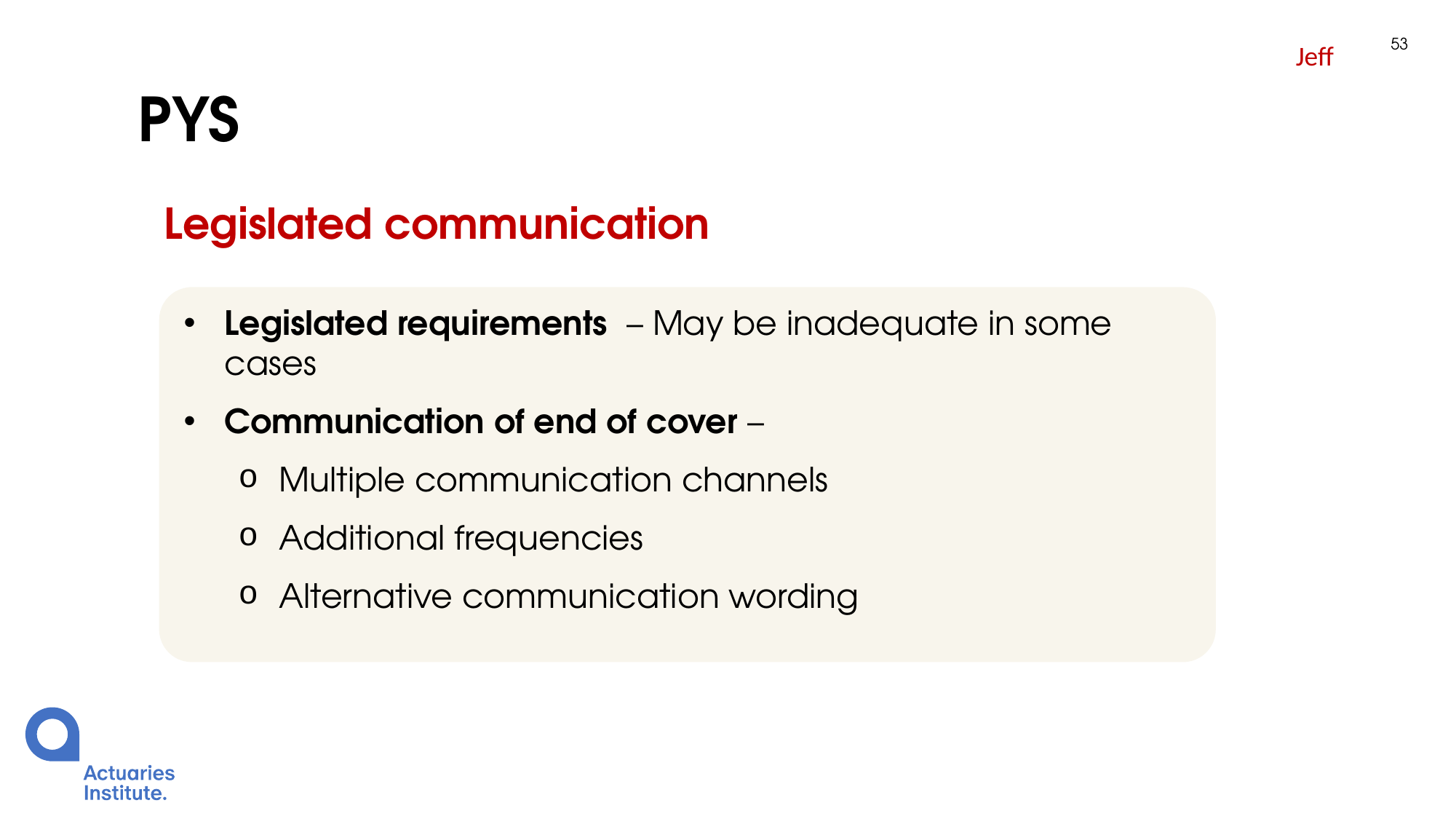

53
Jeff
# PYS
Legislated communication
Legislated requirements  – May be inadequate in some cases
Communication of end of cover –
Multiple communication channels
Additional frequencies
Alternative communication wording